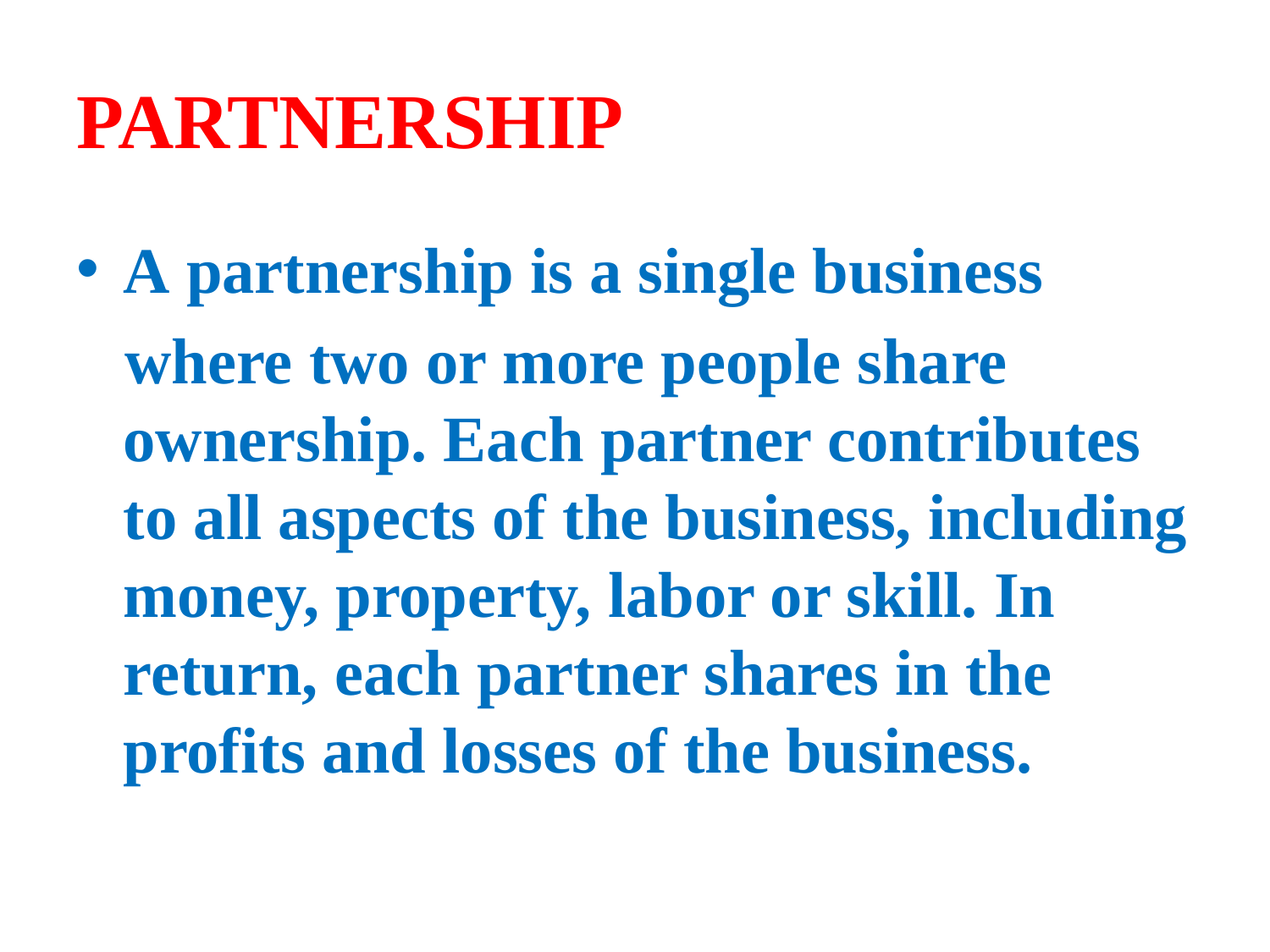

# PARTNERSHIP
A partnership is a single business
   where two or more people share ownership. Each partner contributes to all aspects of the business, including money, property, labor or skill. In return, each partner shares in the profits and losses of the business.